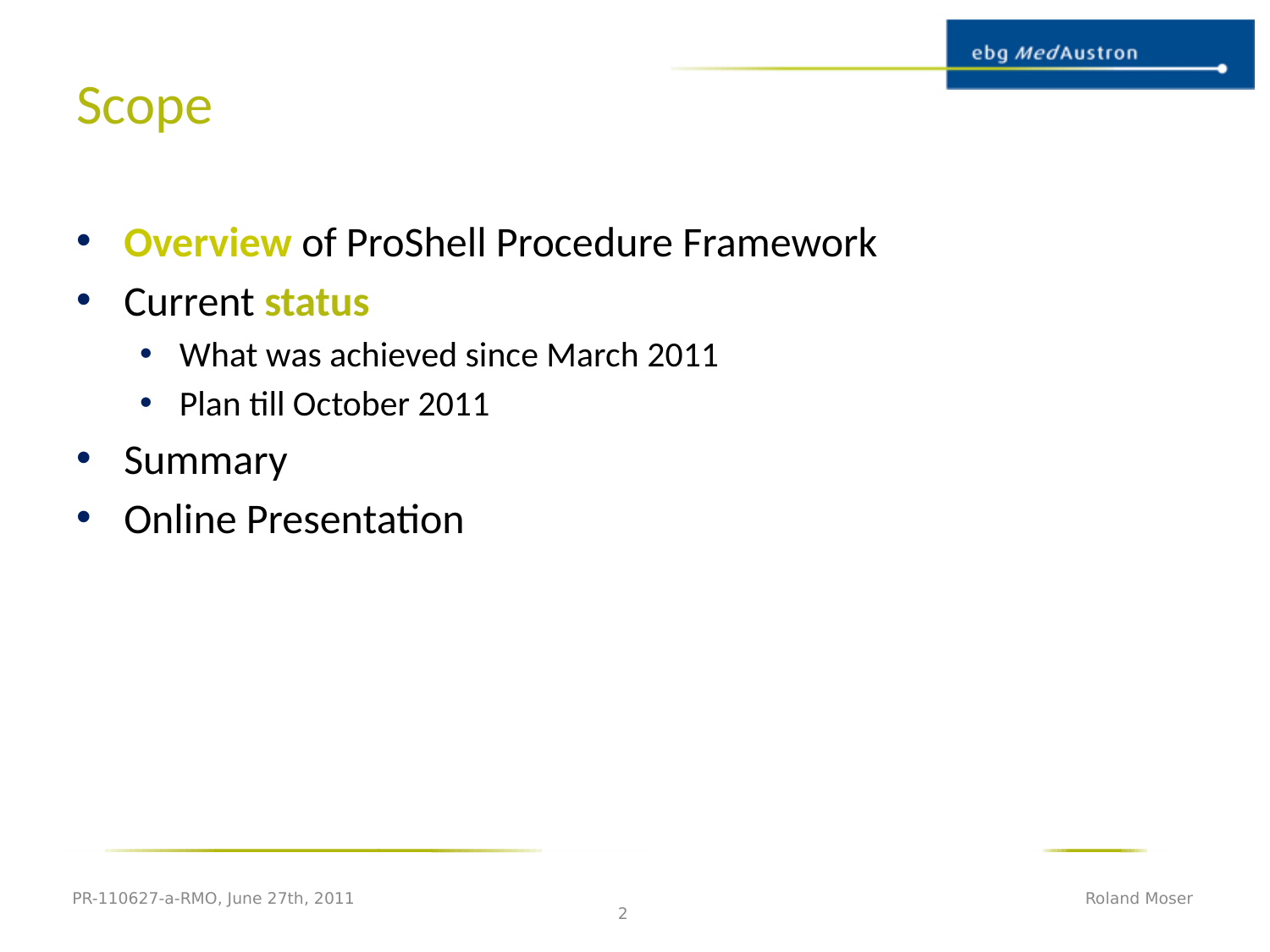

# Scope
Overview of ProShell Procedure Framework
Current status
What was achieved since March 2011
Plan till October 2011
Summary
Online Presentation

PR-110627-a-RMO, June 27th, 2011
Roland Moser
2